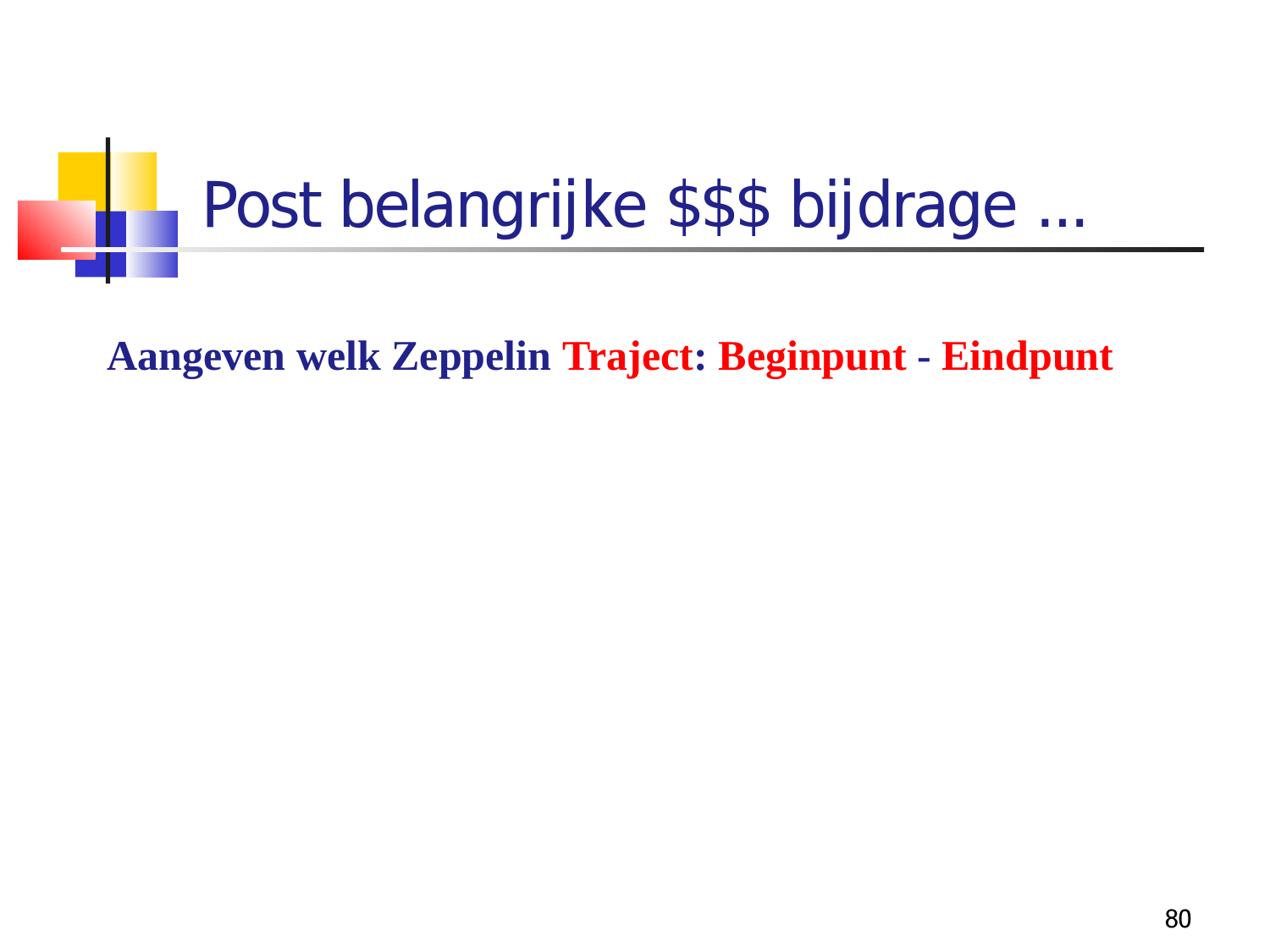

Post belangrijke $$$ bijdrage …
Aangeven welk Zeppelin Traject: Beginpunt - Eindpunt
80
80